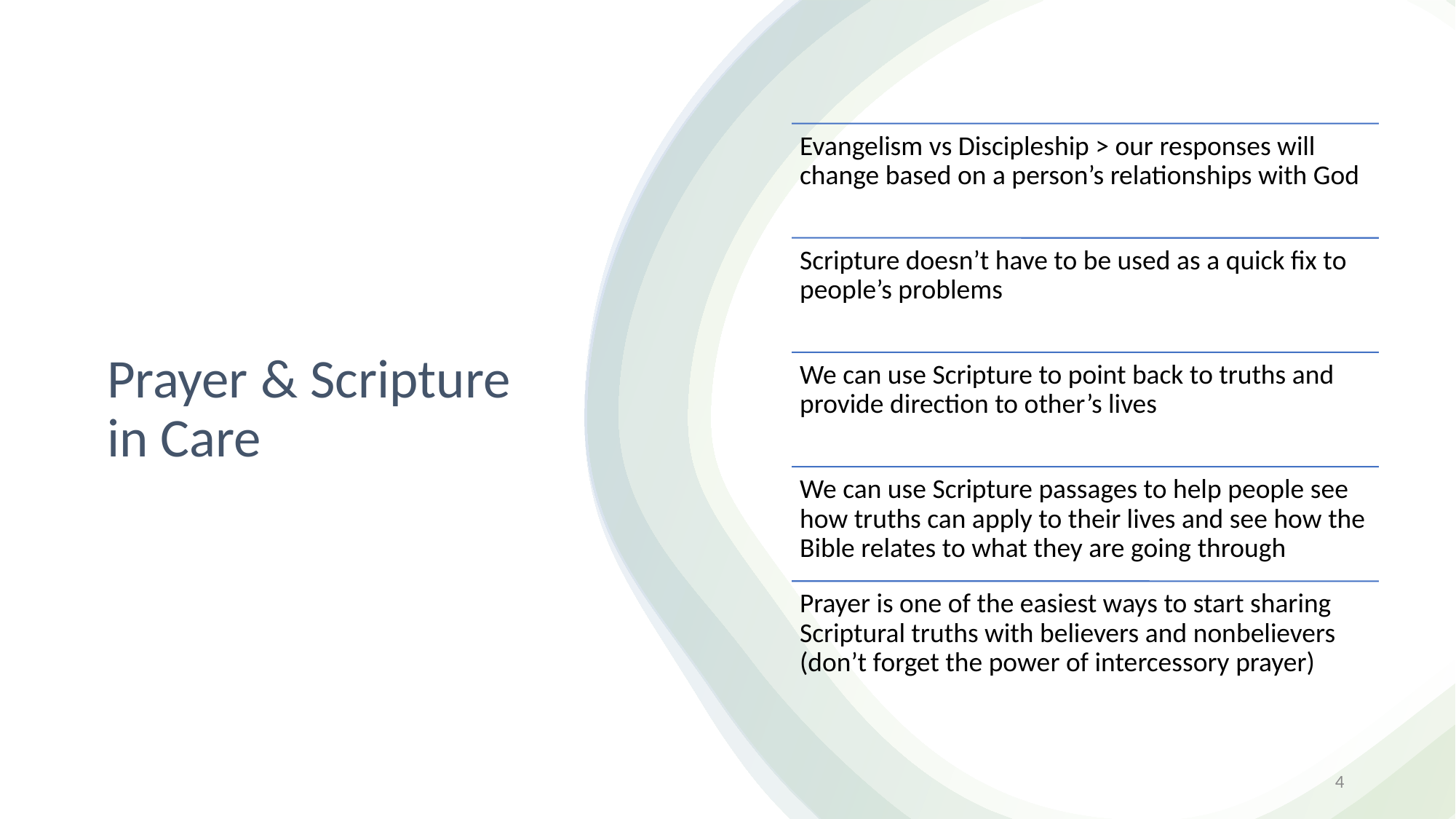

Evangelism vs Discipleship > our responses will change based on a person’s relationships with God
Scripture doesn’t have to be used as a quick fix to people’s problems
We can use Scripture to point back to truths and provide direction to other’s lives
We can use Scripture passages to help people see how truths can apply to their lives and see how the Bible relates to what they are going through
Prayer is one of the easiest ways to start sharing Scriptural truths with believers and nonbelievers (don’t forget the power of intercessory prayer)
# Prayer & Scripture in Care
4